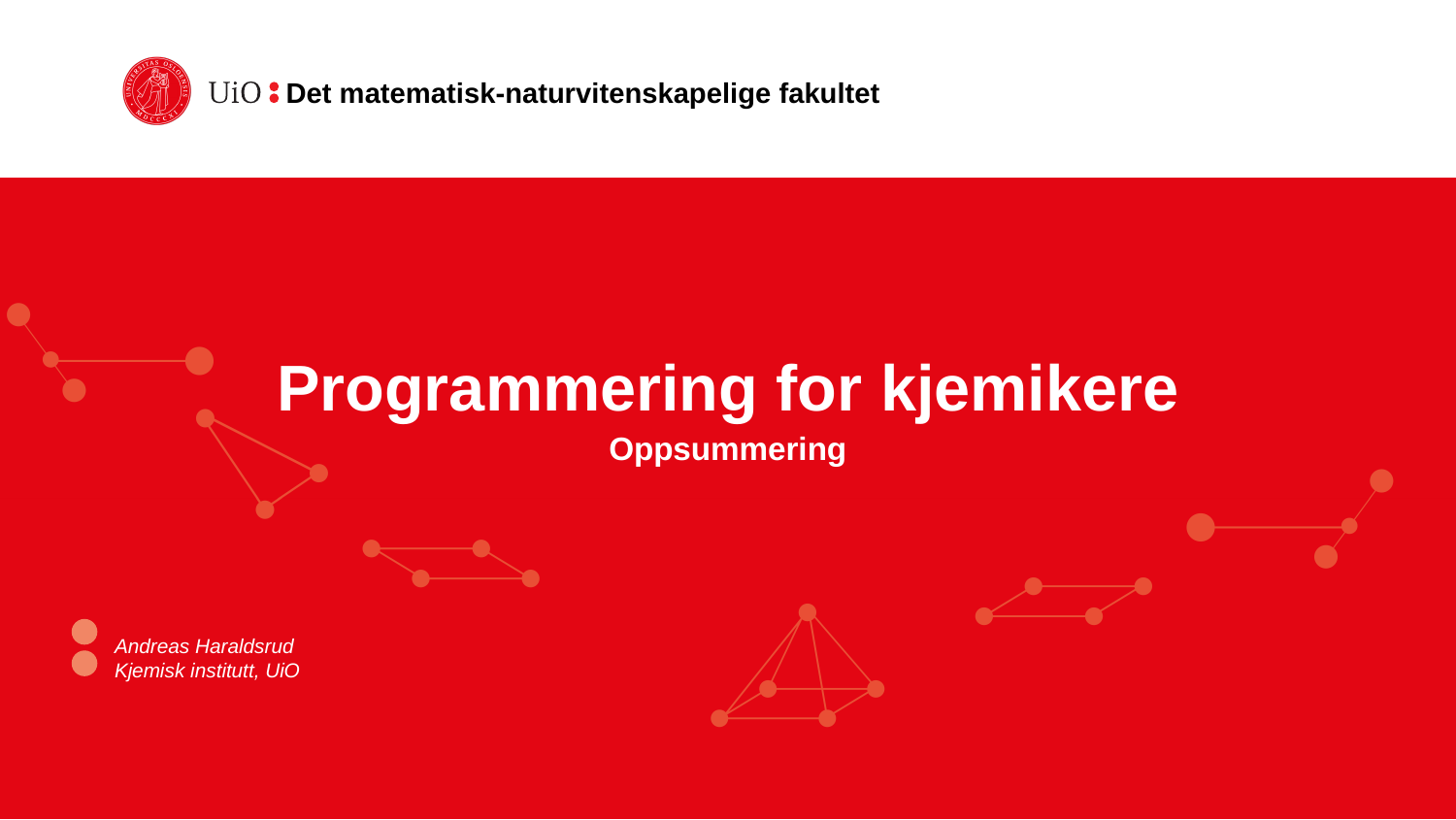

# Programmering for kjemikere
Oppsummering

Andreas Haraldsrud
Kjemisk institutt, UiO